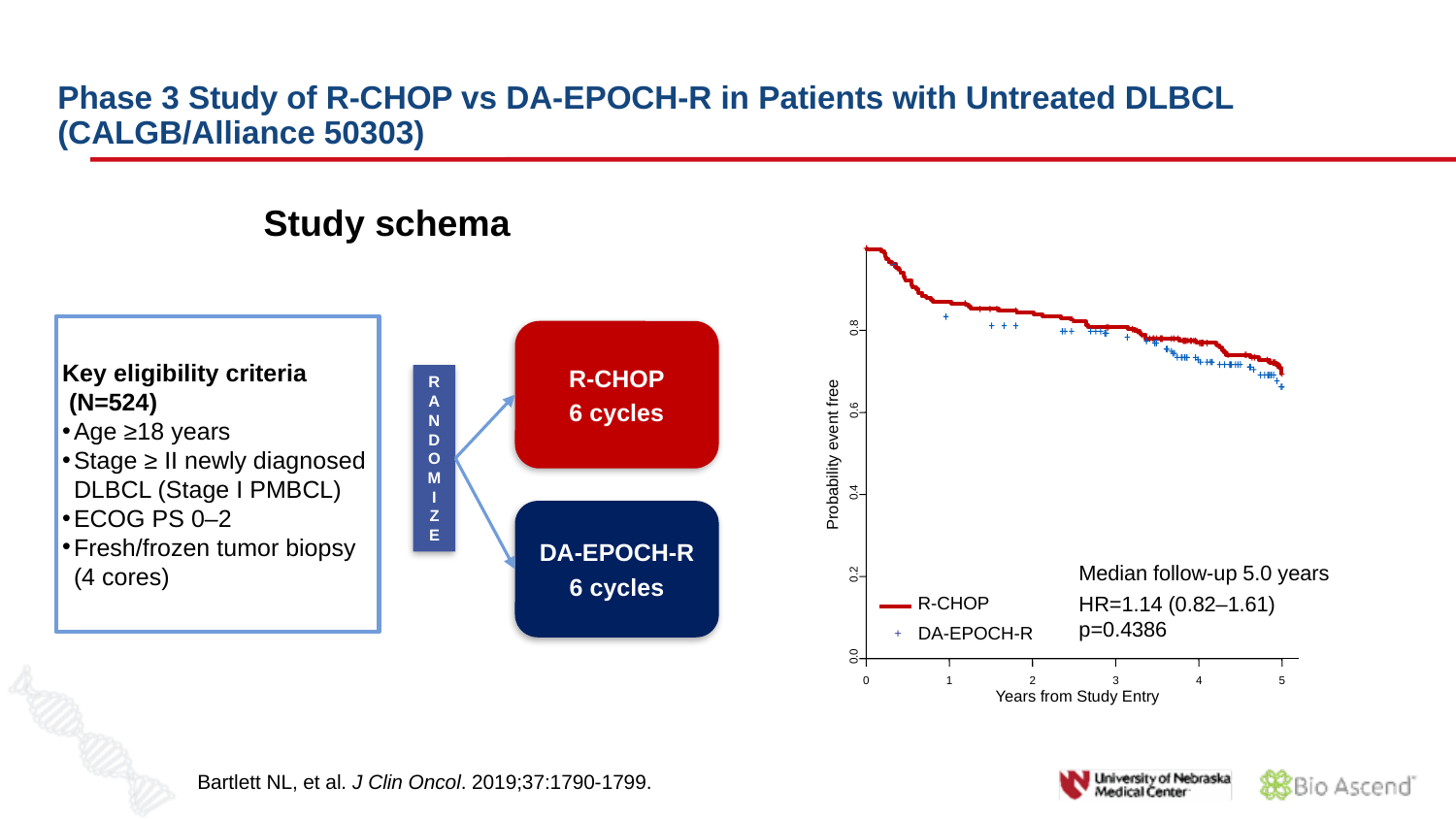

# Phase 3 Study of R-CHOP vs DA-EPOCH-R in Patients with Untreated DLBCL (CALGB/Alliance 50303)
Study schema
Event-free survival

0.8

0.6

Probability event free
0.4

0.2

0.0

0
1
2
3
4
5
Years from Study Entry

R-CHOP

DA-EPOCH-R

Median follow-up 5.0 years
HR=1.14 (0.82–1.61)
p=0.4386
+
Key eligibility criteria
 (N=524)
Age ≥18 years
Stage ≥ II newly diagnosed DLBCL (Stage I PMBCL)
ECOG PS 0–2
Fresh/frozen tumor biopsy (4 cores)
R-CHOP
6 cycles
R
A
N
D
O
M
I
Z
E
1:1
DA-EPOCH-R
6 cycles
Bartlett NL, et al. J Clin Oncol. 2019;37:1790-1799.